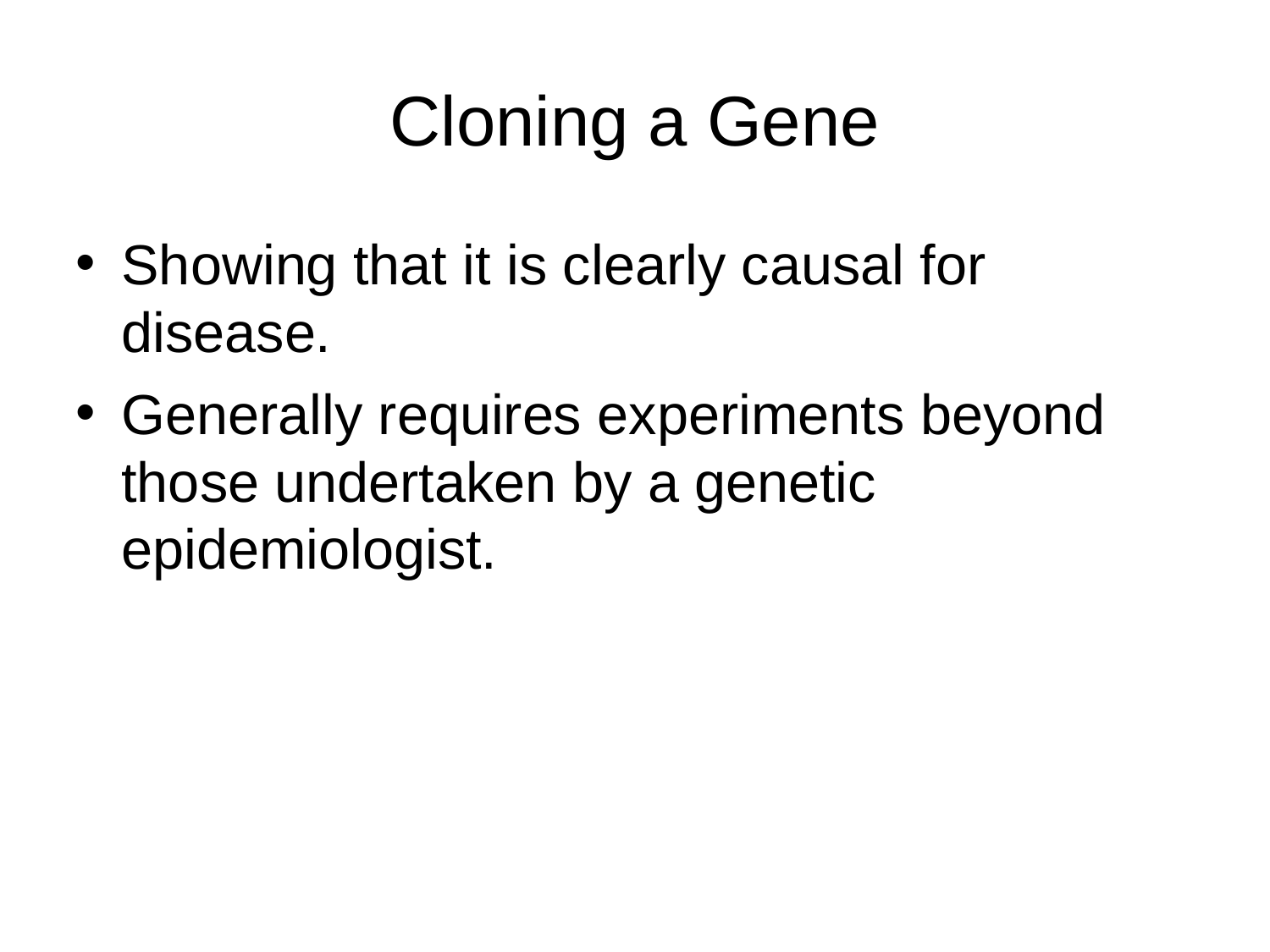

Cloning a Gene
Showing that it is clearly causal for disease.
Generally requires experiments beyond those undertaken by a genetic epidemiologist.